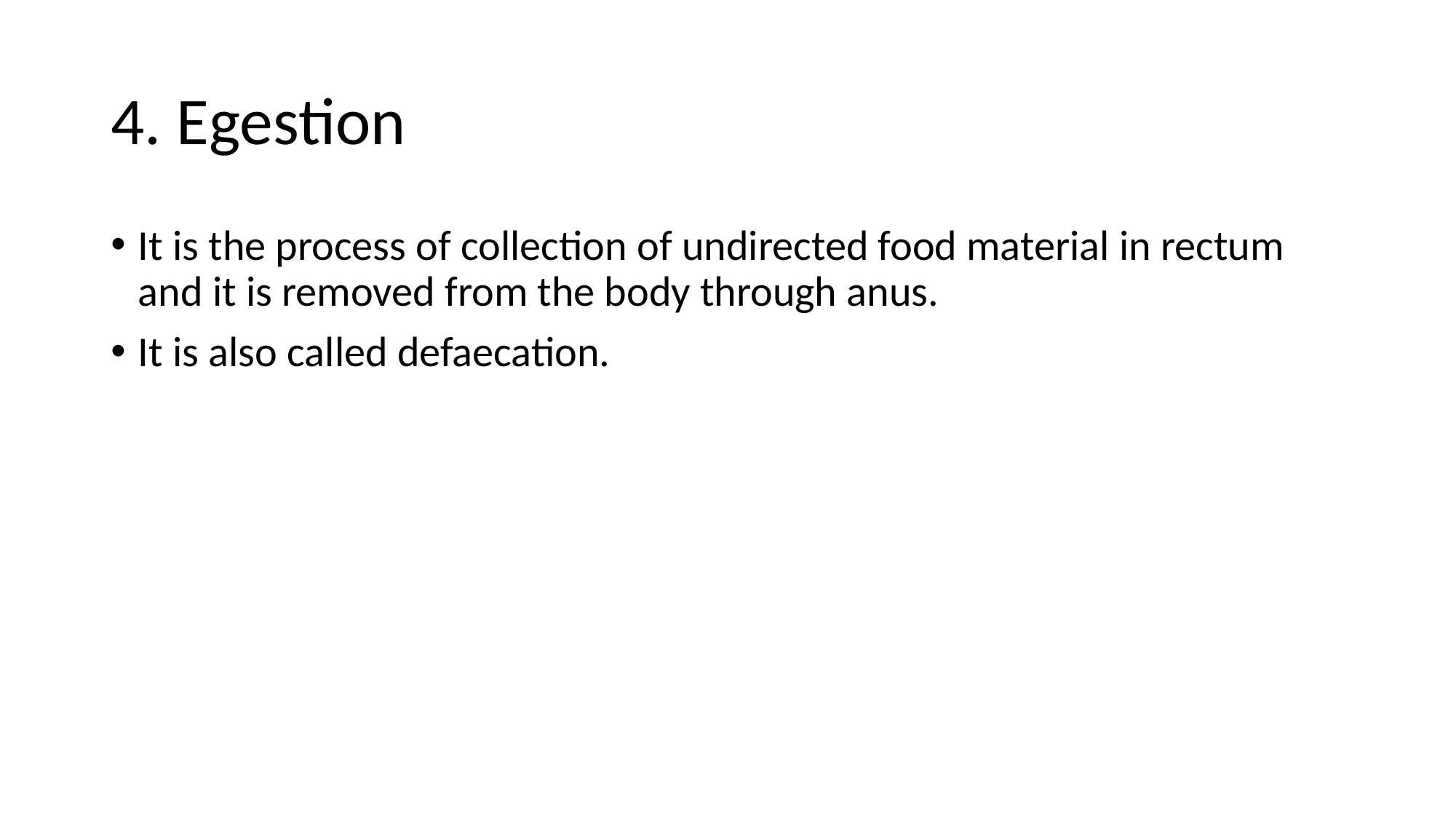

# 4. Egestion
It is the process of collection of undirected food material in rectum and it is removed from the body through anus.
It is also called defaecation.